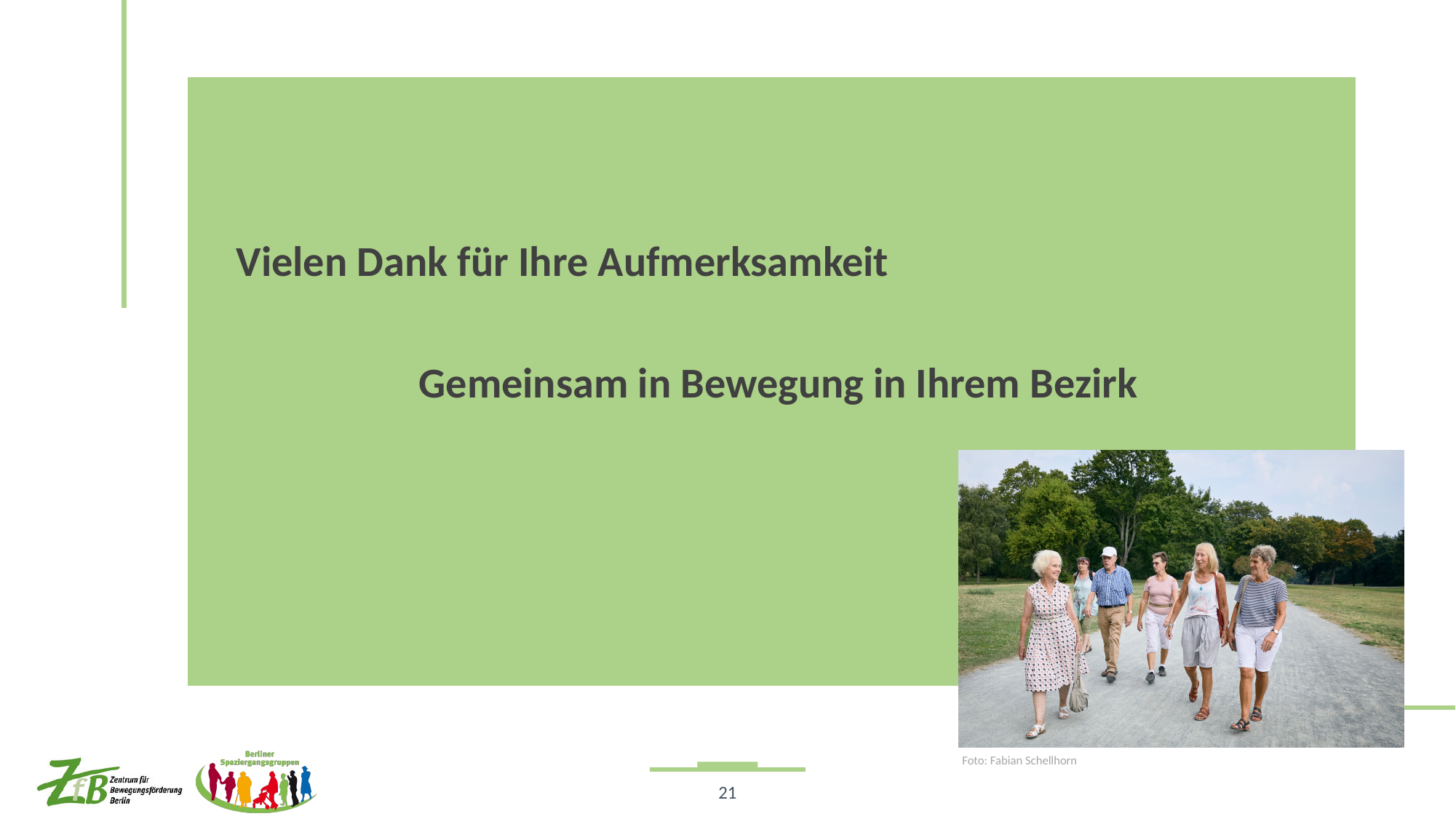

#
Vielen Dank für Ihre Aufmerksamkeit

Gemeinsam in Bewegung in Ihrem Bezirk
21